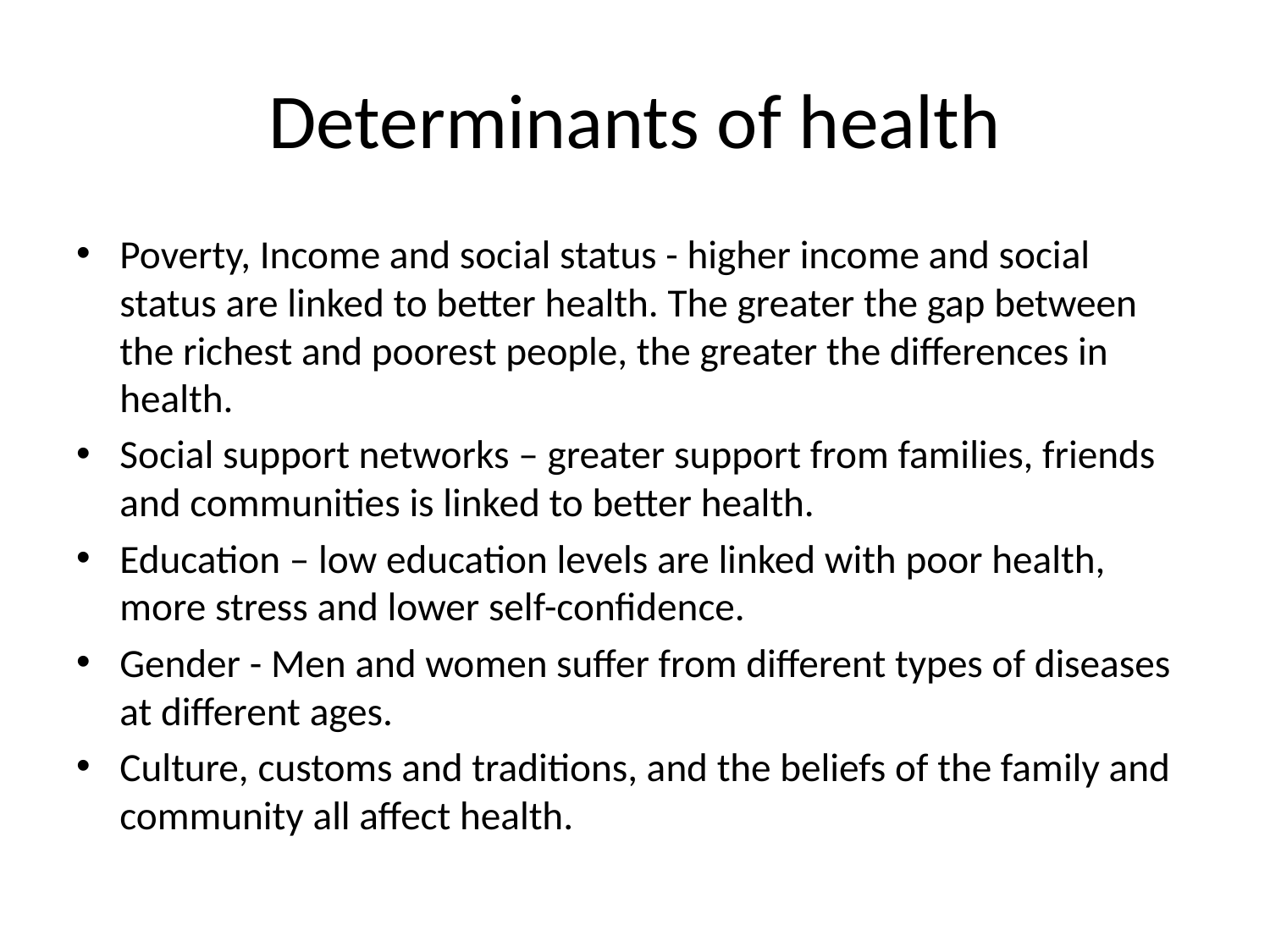

# Determinants of health
Poverty, Income and social status - higher income and social status are linked to better health. The greater the gap between the richest and poorest people, the greater the differences in health.
Social support networks – greater support from families, friends and communities is linked to better health.
Education – low education levels are linked with poor health, more stress and lower self-confidence.
Gender - Men and women suffer from different types of diseases at different ages.
Culture, customs and traditions, and the beliefs of the family and community all affect health.